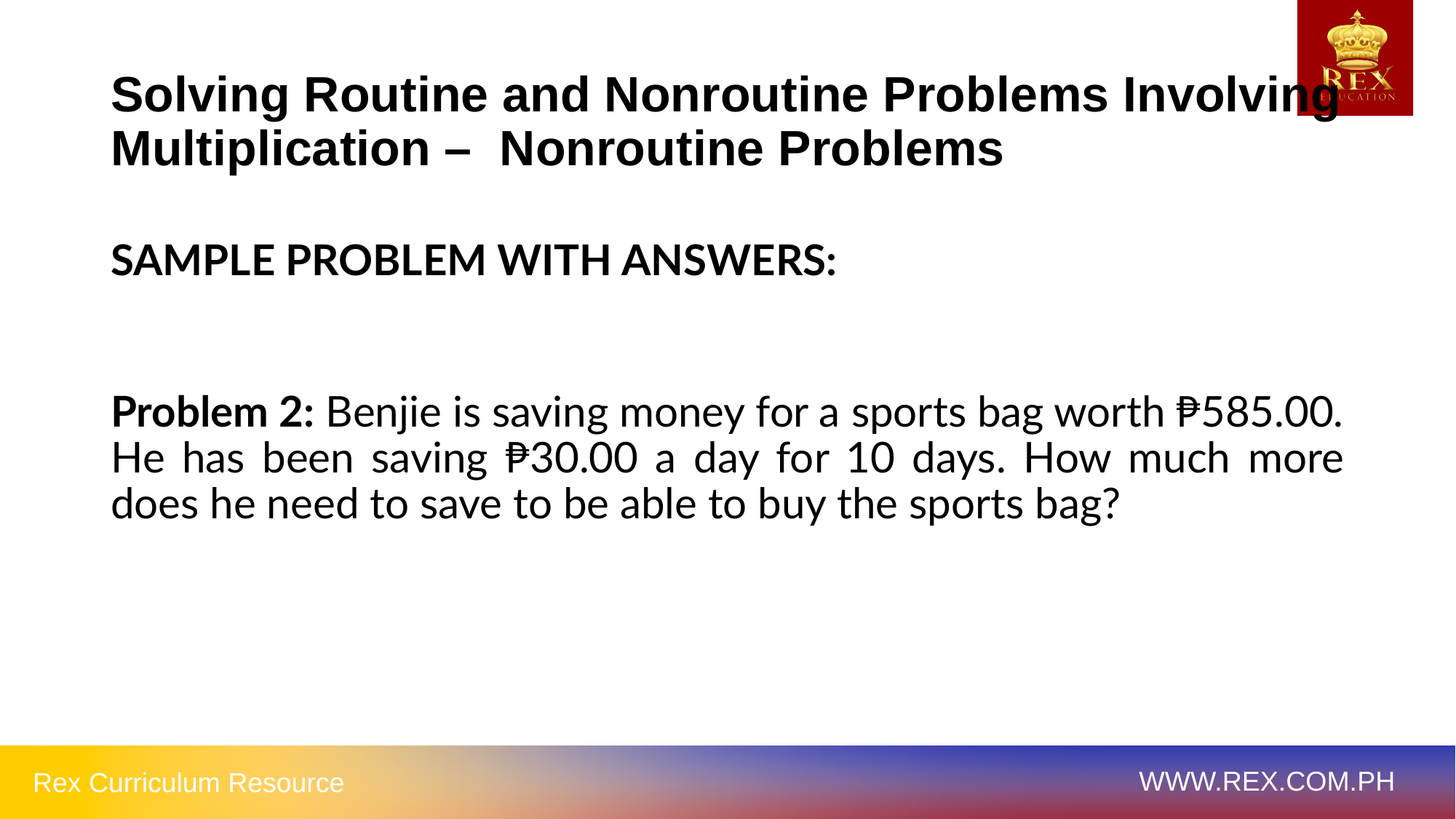

# Solving Routine and Nonroutine Problems Involving Multiplication –  Nonroutine Problems
SAMPLE PROBLEM WITH ANSWERS:

Problem 2: Benjie is saving money for a sports bag worth ₱585.00. He has been saving ₱30.00 a day for 10 days. How much more does he need to save to be able to buy the sports bag?